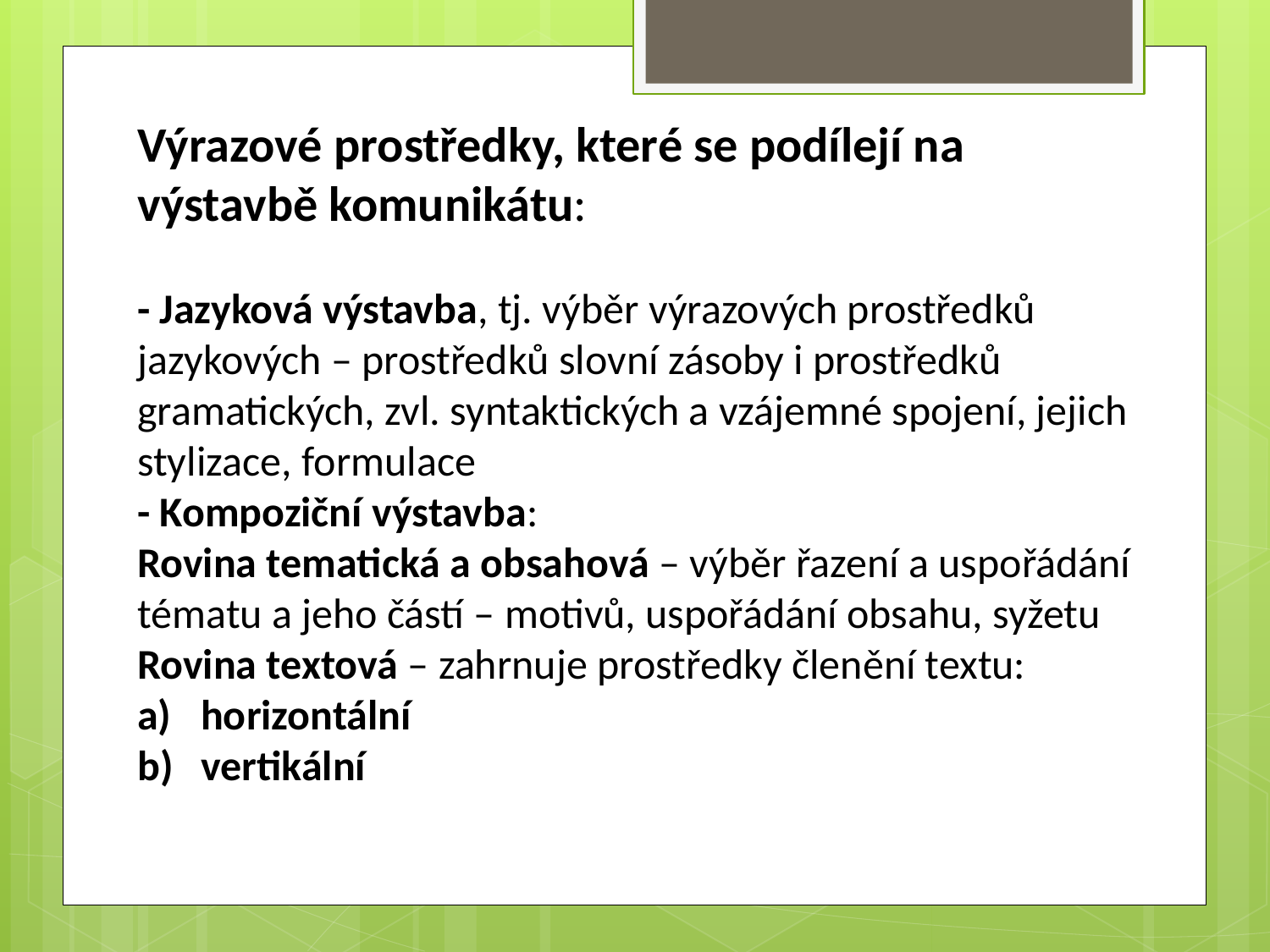

Výrazové prostředky, které se podílejí na výstavbě komunikátu:

- Jazyková výstavba, tj. výběr výrazových prostředků jazykových – prostředků slovní zásoby i prostředků gramatických, zvl. syntaktických a vzájemné spojení, jejich stylizace, formulace
- Kompoziční výstavba:
Rovina tematická a obsahová – výběr řazení a uspořádání tématu a jeho částí – motivů, uspořádání obsahu, syžetu
Rovina textová – zahrnuje prostředky členění textu:
horizontální
vertikální